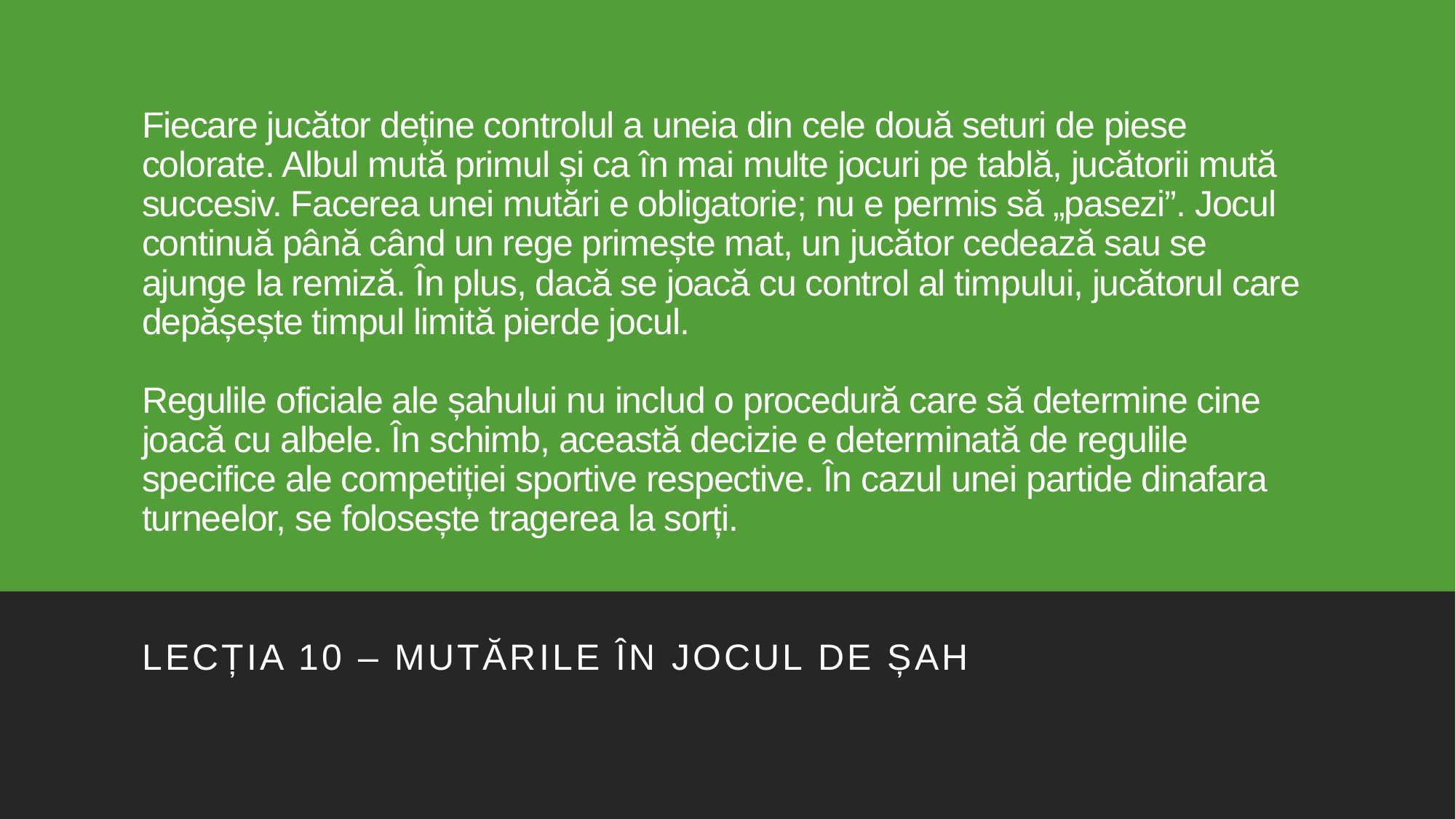

# Fiecare jucător deține controlul a uneia din cele două seturi de piese colorate. Albul mută primul și ca în mai multe jocuri pe tablă, jucătorii mută succesiv. Facerea unei mutări e obligatorie; nu e permis să „pasezi”. Jocul continuă până când un rege primește mat, un jucător cedează sau se ajunge la remiză. În plus, dacă se joacă cu control al timpului, jucătorul care depășește timpul limită pierde jocul. Regulile oficiale ale șahului nu includ o procedură care să determine cine joacă cu albele. În schimb, această decizie e determinată de regulile specifice ale competiției sportive respective. În cazul unei partide dinafara turneelor, se folosește tragerea la sorți.

Lecția 10 – Mutările în jocul de șah